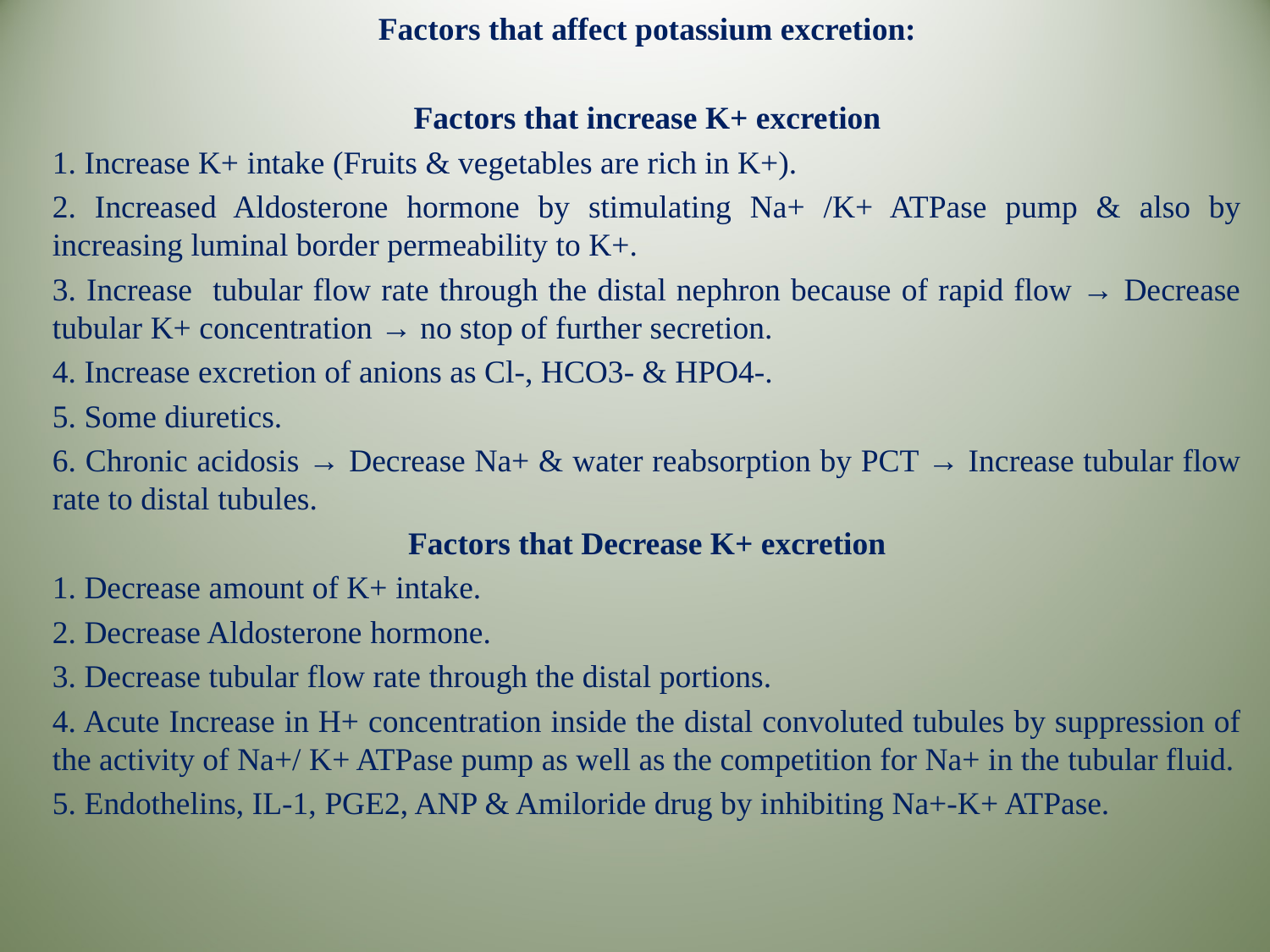

Factors that affect potassium excretion:

Factors that increase K+ excretion
1. Increase K+ intake (Fruits & vegetables are rich in K+).
2. Increased Aldosterone hormone by stimulating Na+ /K+ ATPase pump & also by increasing luminal border permeability to K+.
3. Increase  tubular flow rate through the distal nephron because of rapid flow → Decrease tubular K+ concentration → no stop of further secretion.
4. Increase excretion of anions as Cl-, HCO3- & HPO4-.
5. Some diuretics.
6. Chronic acidosis → Decrease Na+ & water reabsorption by PCT → Increase tubular flow rate to distal tubules.
Factors that Decrease K+ excretion
1. Decrease amount of K+ intake.
2. Decrease Aldosterone hormone.
3. Decrease tubular flow rate through the distal portions.
4. Acute Increase in H+ concentration inside the distal convoluted tubules by suppression of the activity of Na+/ K+ ATPase pump as well as the competition for Na+ in the tubular fluid.
5. Endothelins, IL-1, PGE2, ANP & Amiloride drug by inhibiting Na+-K+ ATPase.